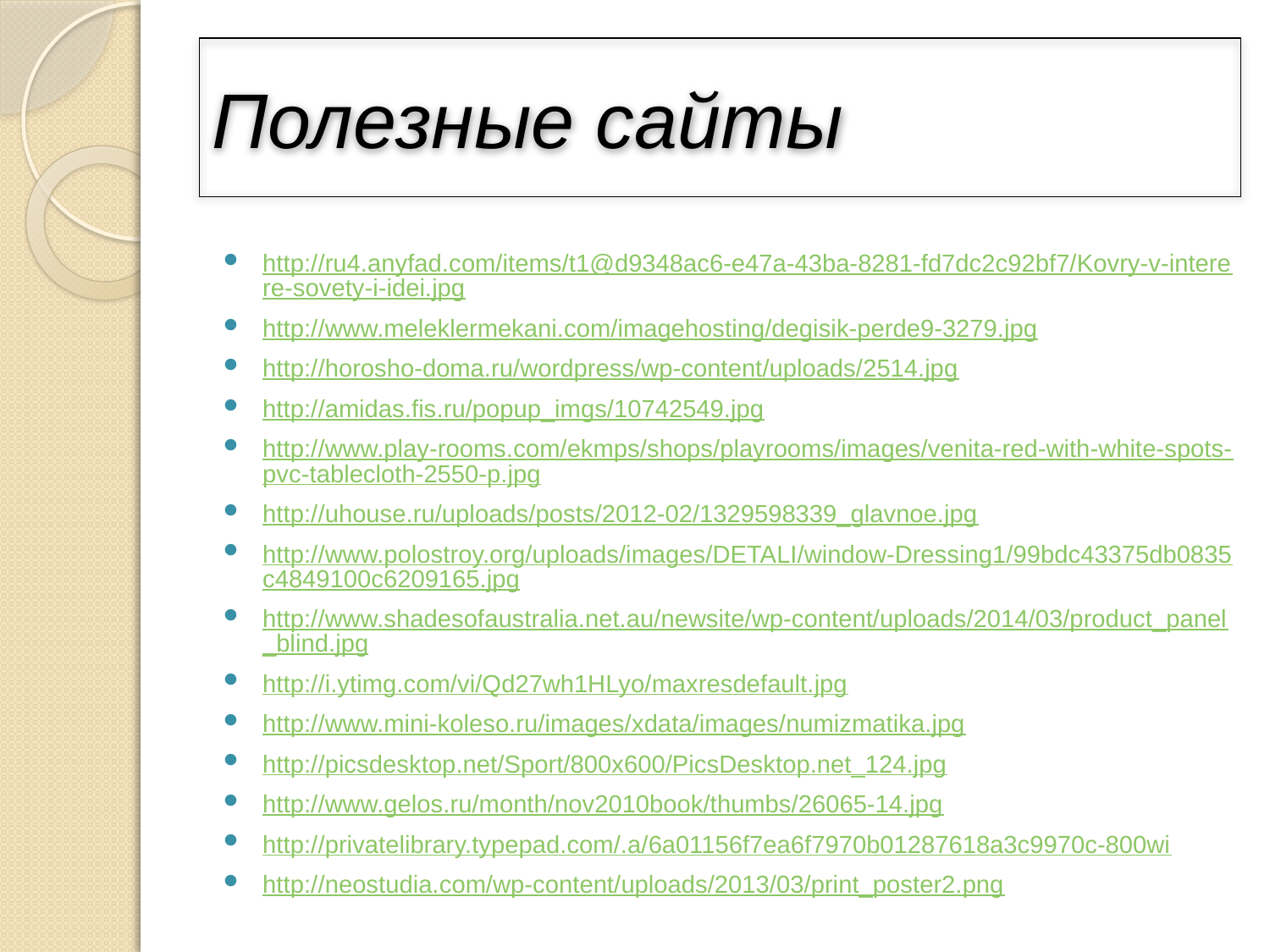

# Полезные сайты

http://ru4.anyfad.com/items/t1@d9348ac6-e47a-43ba-8281-fd7dc2c92bf7/Kovry-v-interere-sovety-i-idei.jpg
http://www.meleklermekani.com/imagehosting/degisik-perde9-3279.jpg
http://horosho-doma.ru/wordpress/wp-content/uploads/2514.jpg
http://amidas.fis.ru/popup_imgs/10742549.jpg
http://www.play-rooms.com/ekmps/shops/playrooms/images/venita-red-with-white-spots-pvc-tablecloth-2550-p.jpg
http://uhouse.ru/uploads/posts/2012-02/1329598339_glavnoe.jpg
http://www.polostroy.org/uploads/images/DETALI/window-Dressing1/99bdc43375db0835c4849100c6209165.jpg
http://www.shadesofaustralia.net.au/newsite/wp-content/uploads/2014/03/product_panel_blind.jpg
http://i.ytimg.com/vi/Qd27wh1HLyo/maxresdefault.jpg
http://www.mini-koleso.ru/images/xdata/images/numizmatika.jpg
http://picsdesktop.net/Sport/800x600/PicsDesktop.net_124.jpg
http://www.gelos.ru/month/nov2010book/thumbs/26065-14.jpg
http://privatelibrary.typepad.com/.a/6a01156f7ea6f7970b01287618a3c9970c-800wi
http://neostudia.com/wp-content/uploads/2013/03/print_poster2.png